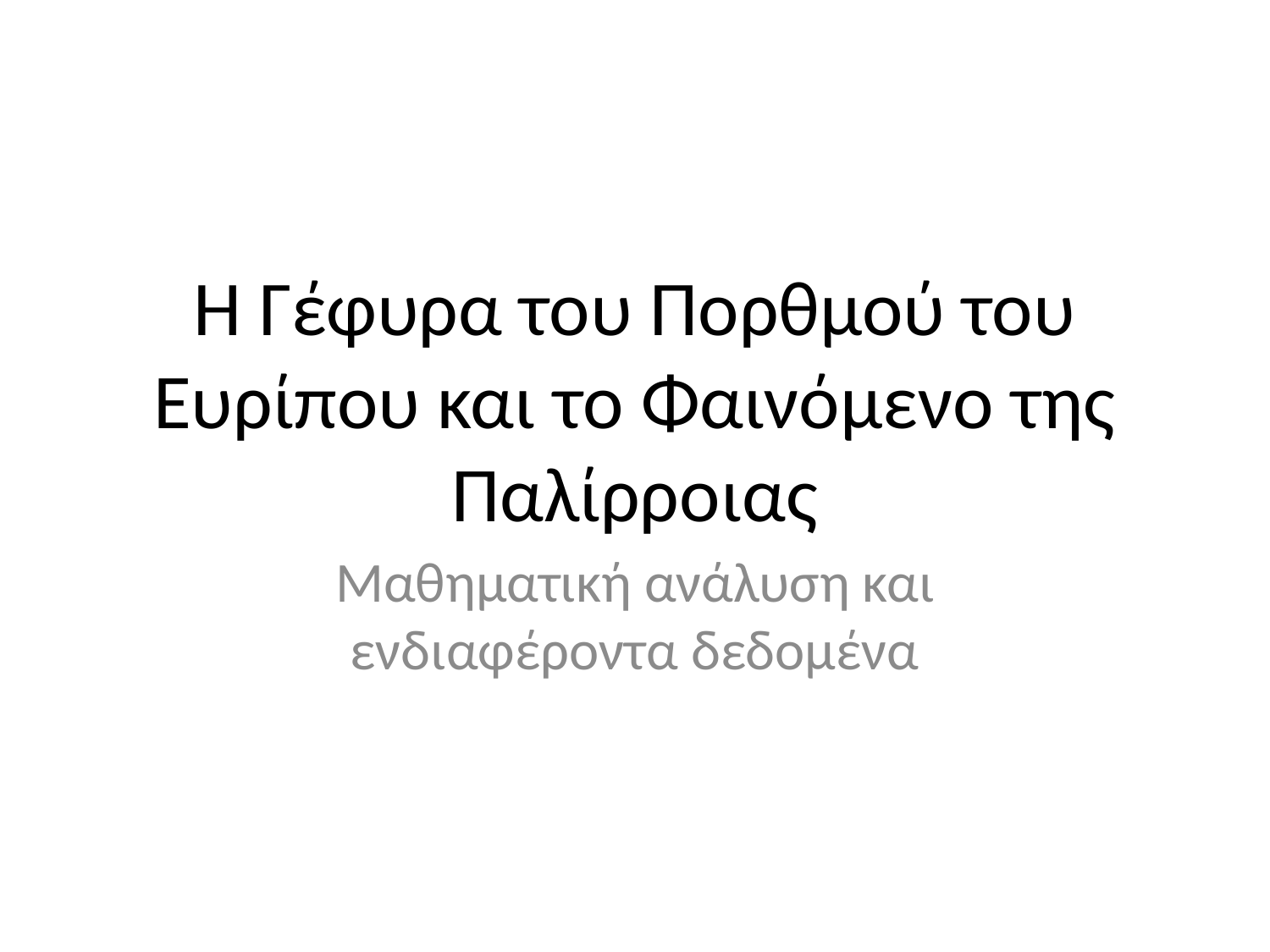

# Η Γέφυρα του Πορθμού του Ευρίπου και το Φαινόμενο της Παλίρροιας
Μαθηματική ανάλυση και ενδιαφέροντα δεδομένα